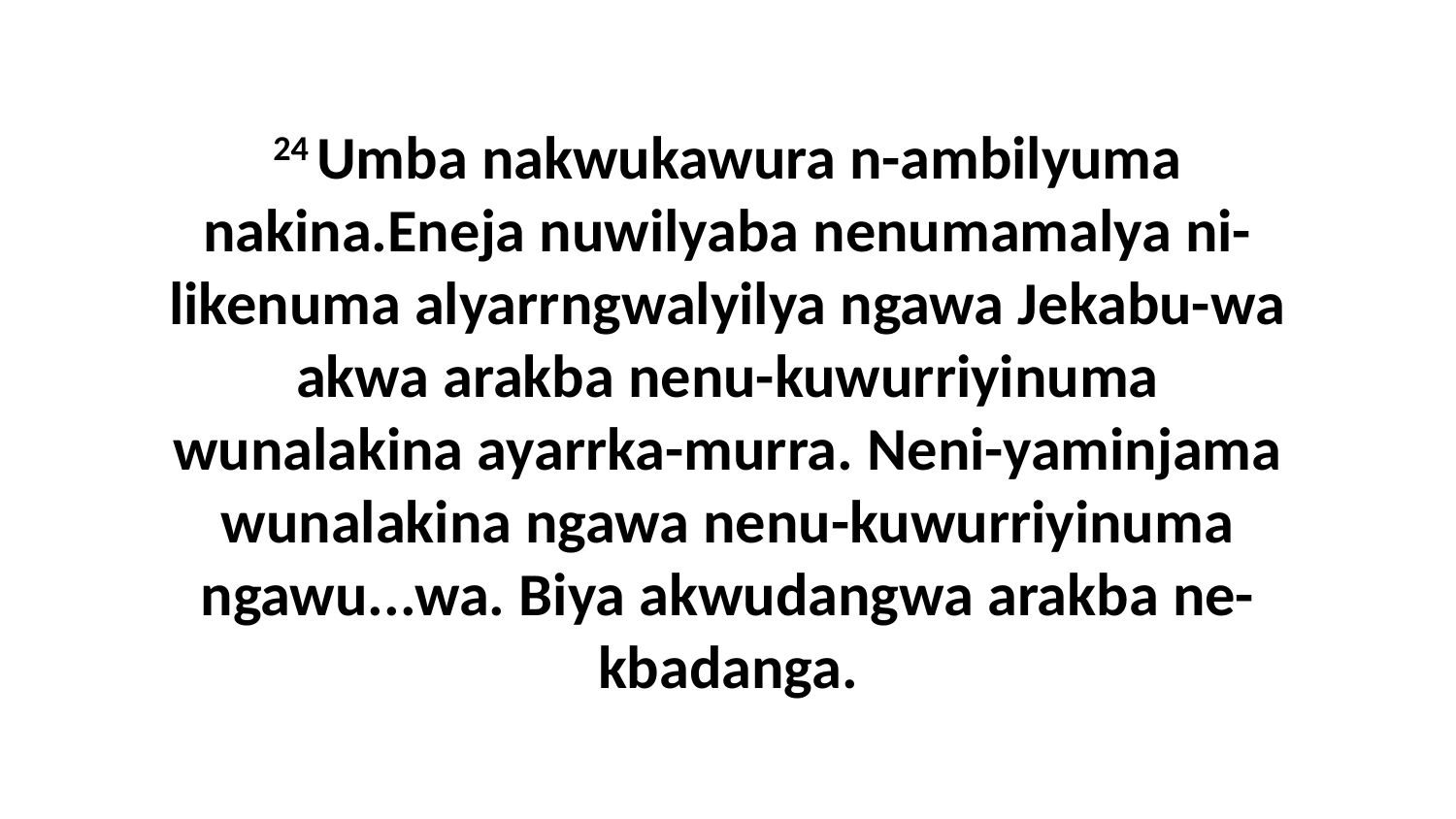

24 Umba nakwukawura n-ambilyuma nakina.Eneja nuwilyaba nenumamalya ni-likenuma alyarrngwalyilya ngawa Jekabu-wa akwa arakba nenu-kuwurriyinuma wunalakina ayarrka-murra. Neni-yaminjama wunalakina ngawa nenu-kuwurriyinuma ngawu...wa. Biya akwudangwa arakba ne-kbadanga.